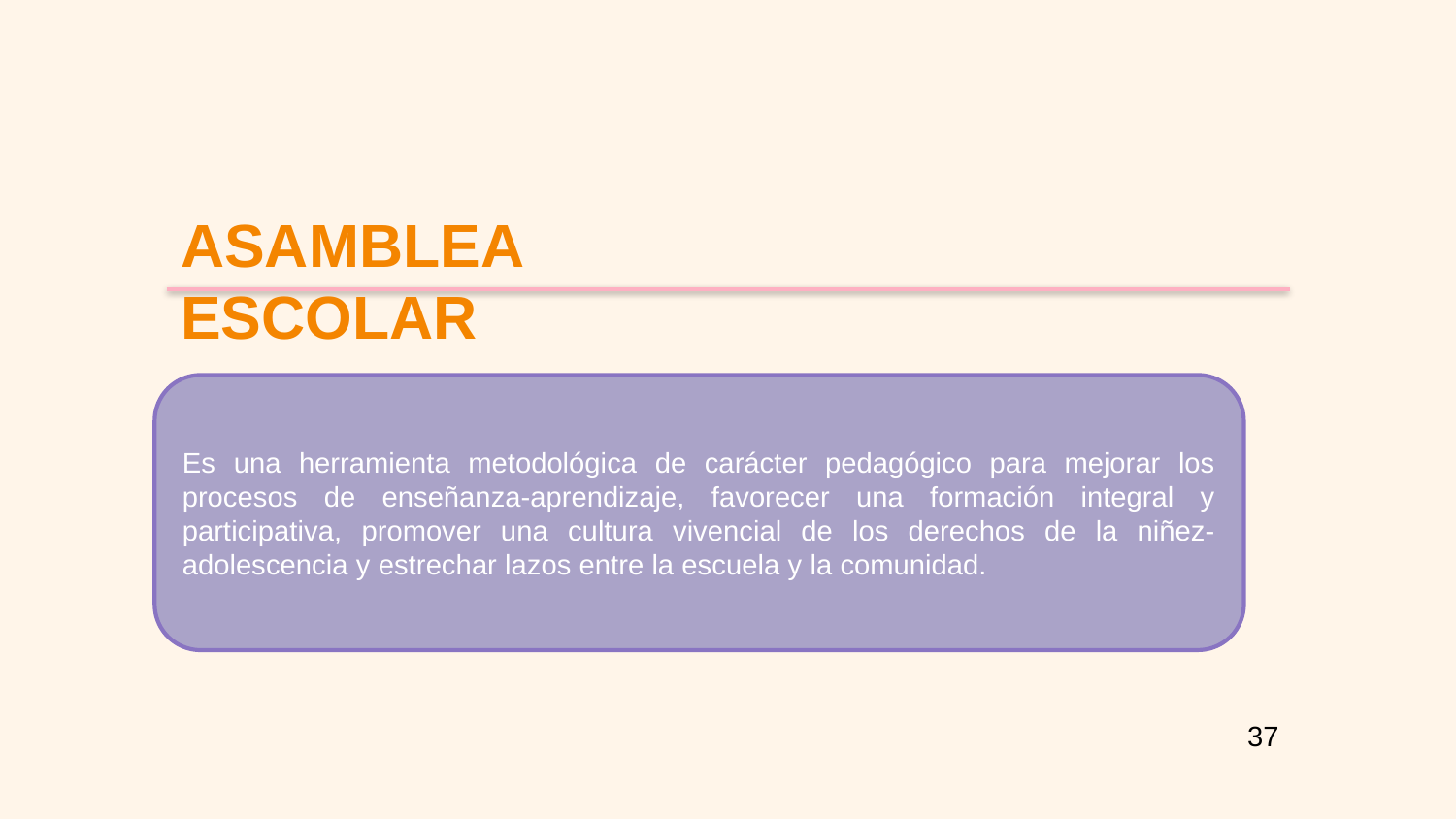

# ASAMBLEA ESCOLAR
Es una herramienta metodológica de carácter pedagógico para mejorar los procesos de enseñanza-aprendizaje, favorecer una formación integral y participativa, promover una cultura vivencial de los derechos de la niñez-adolescencia y estrechar lazos entre la escuela y la comunidad.
37